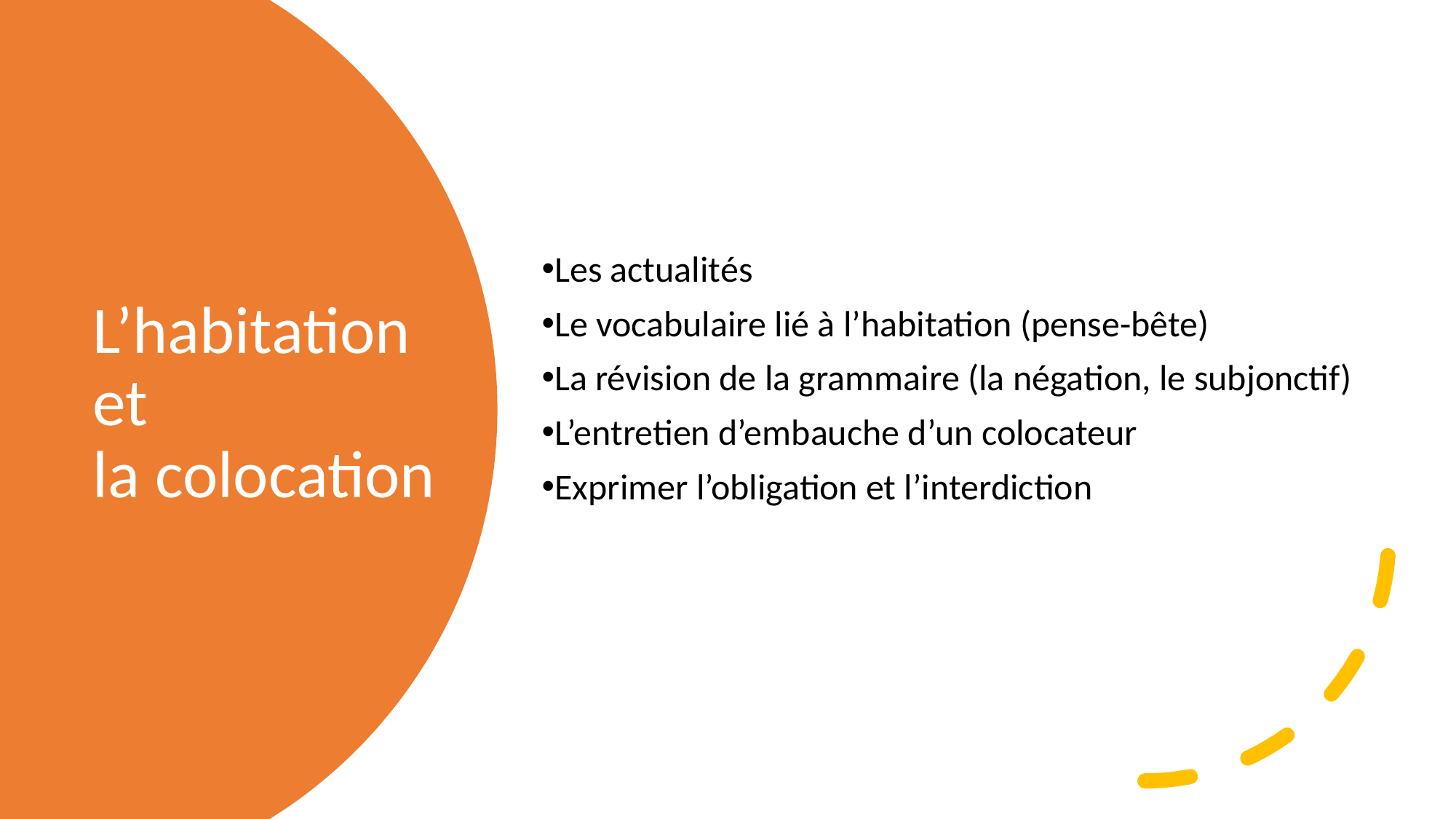

Les actualités
Le vocabulaire lié à l’habitation (pense-bête)
La révision de la grammaire (la négation, le subjonctif)
L’entretien d’embauche d’un colocateur
Exprimer l’obligation et l’interdiction

# L’habitation et la colocation